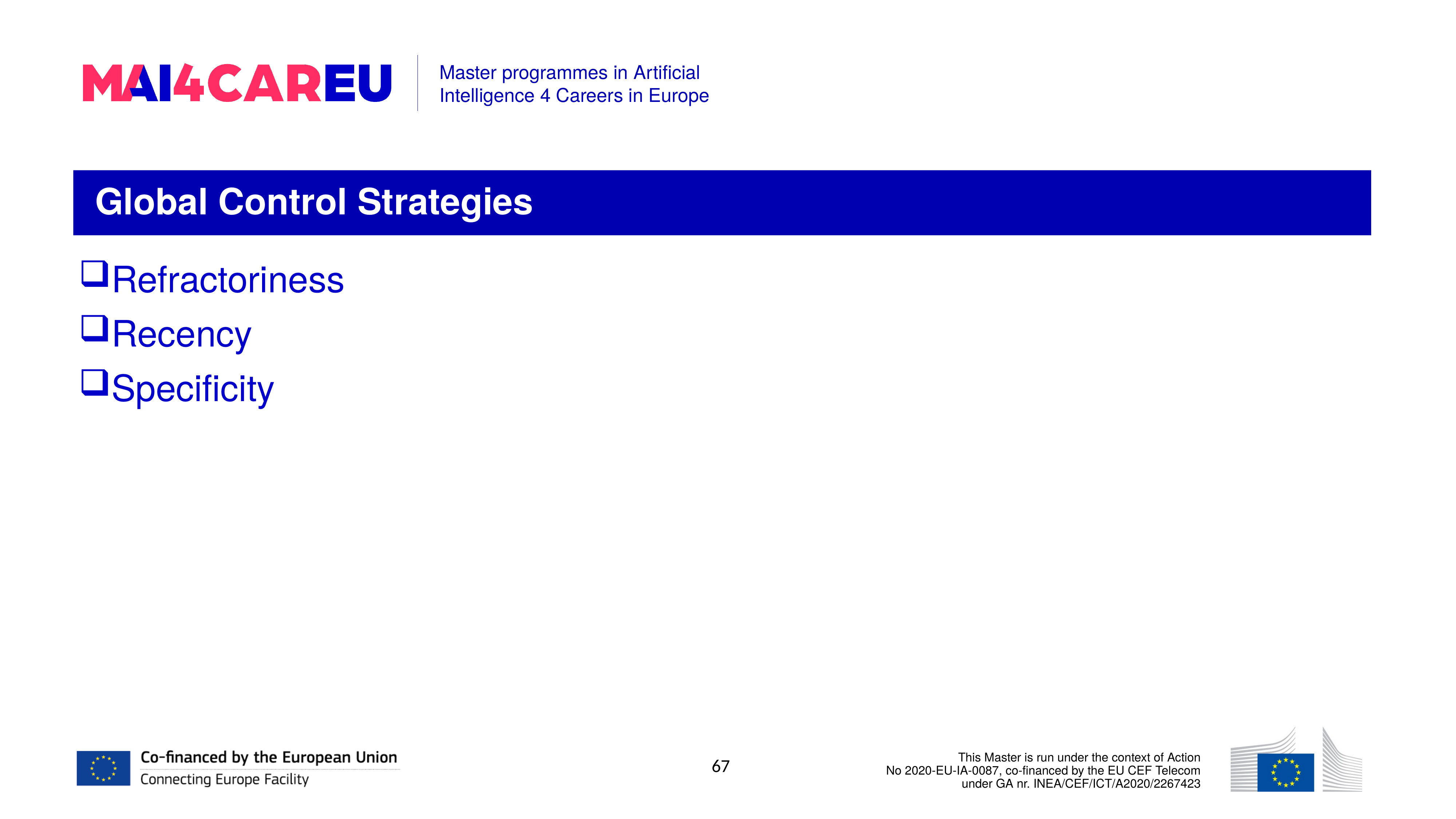

Global Control Strategies
Refractoriness
Recency
Specificity
67